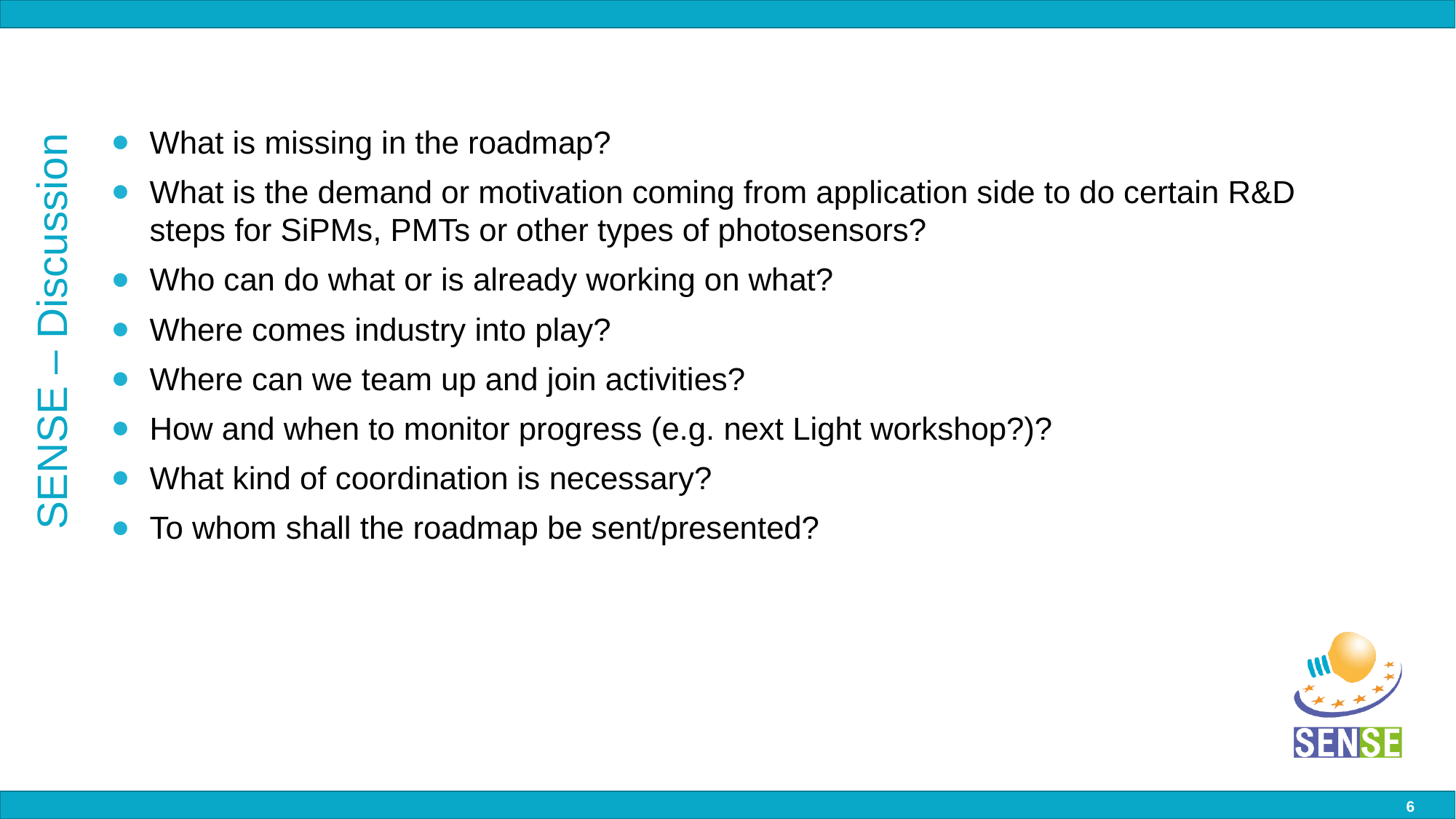

What is missing in the roadmap?
What is the demand or motivation coming from application side to do certain R&D steps for SiPMs, PMTs or other types of photosensors?
Who can do what or is already working on what?
Where comes industry into play?
Where can we team up and join activities?
How and when to monitor progress (e.g. next Light workshop?)?
What kind of coordination is necessary?
To whom shall the roadmap be sent/presented?

# SENSE – Discussion
6